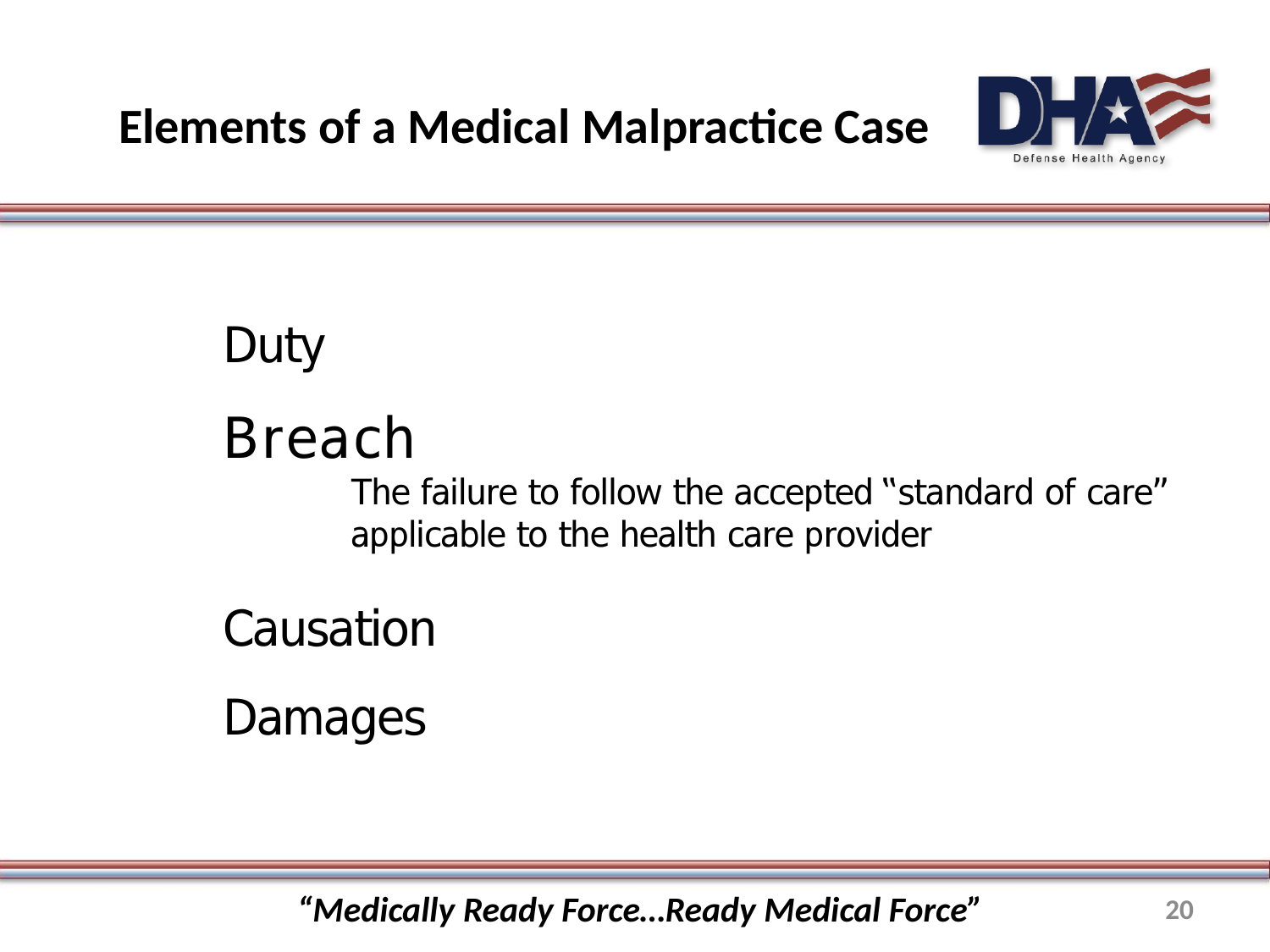

# Elements of a Medical Malpractice Case
Duty

Breach
The failure to follow the accepted “standard of care” applicable to the health care provider

Causation

Damages
“Medically Ready Force…Ready Medical Force”
20